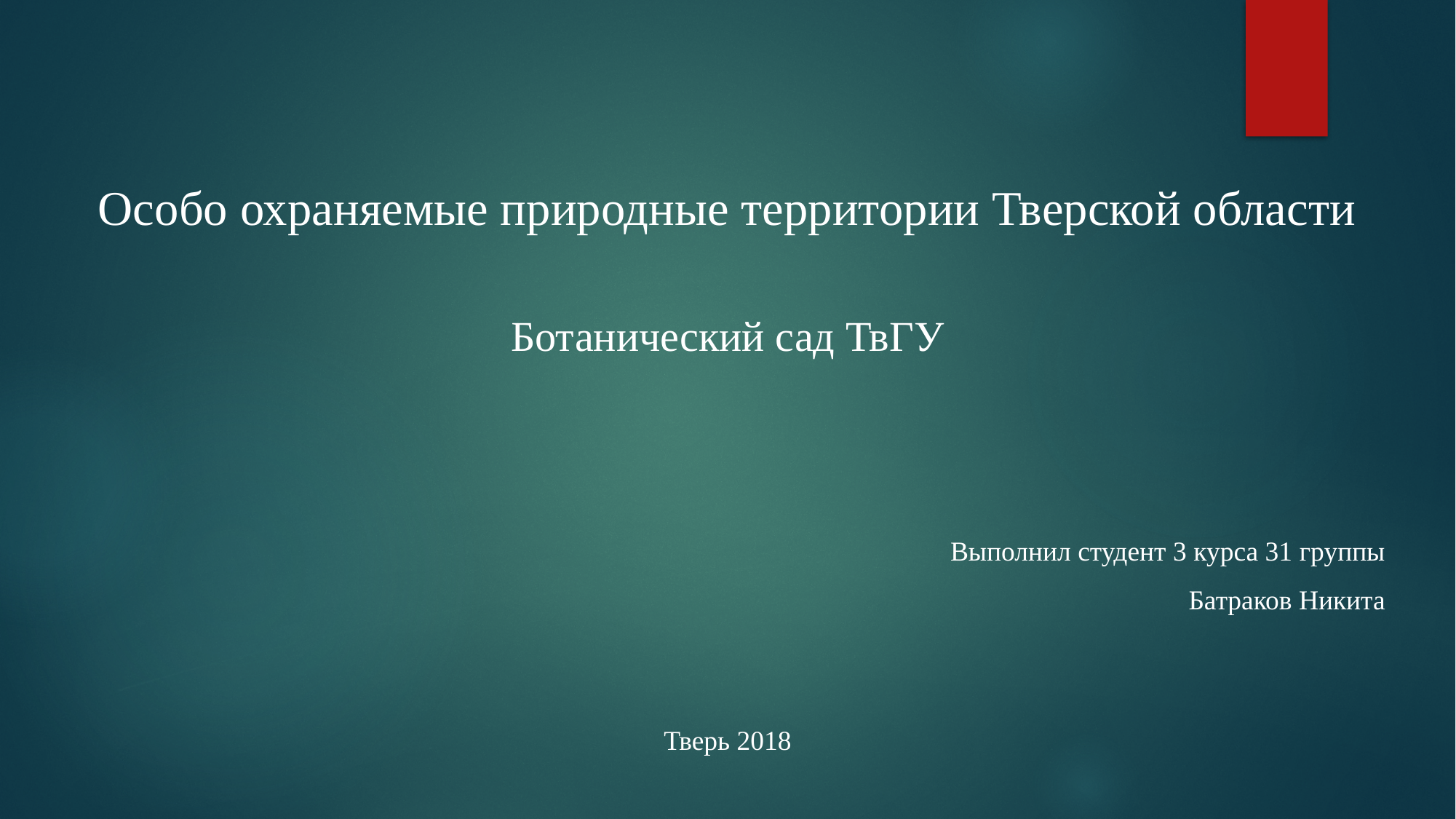

Особо охраняемые природные территории Тверской области
Ботанический сад ТвГУ
Выполнил студент 3 курса 31 группы
Батраков Никита
Тверь 2018